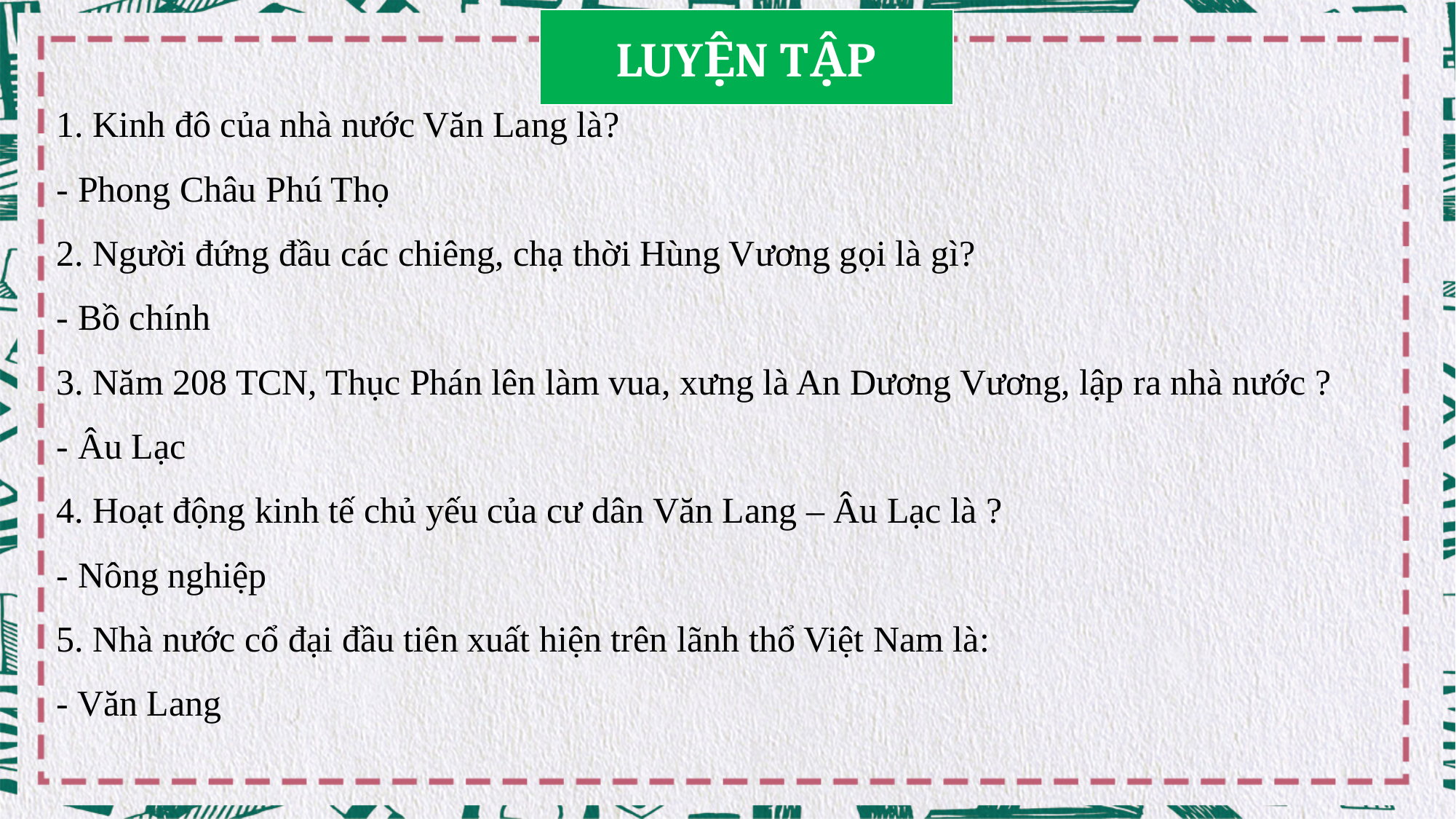

LUYỆN TẬP
1. Kinh đô của nhà nước Văn Lang là?
- Phong Châu Phú Thọ
2. Người đứng đầu các chiêng, chạ thời Hùng Vương gọi là gì?
- Bồ chính
3. Năm 208 TCN, Thục Phán lên làm vua, xưng là An Dương Vương, lập ra nhà nước ?
- Âu Lạc
4. Hoạt động kinh tế chủ yếu của cư dân Văn Lang – Âu Lạc là ?
- Nông nghiệp
5. Nhà nước cổ đại đầu tiên xuất hiện trên lãnh thổ Việt Nam là:
- Văn Lang